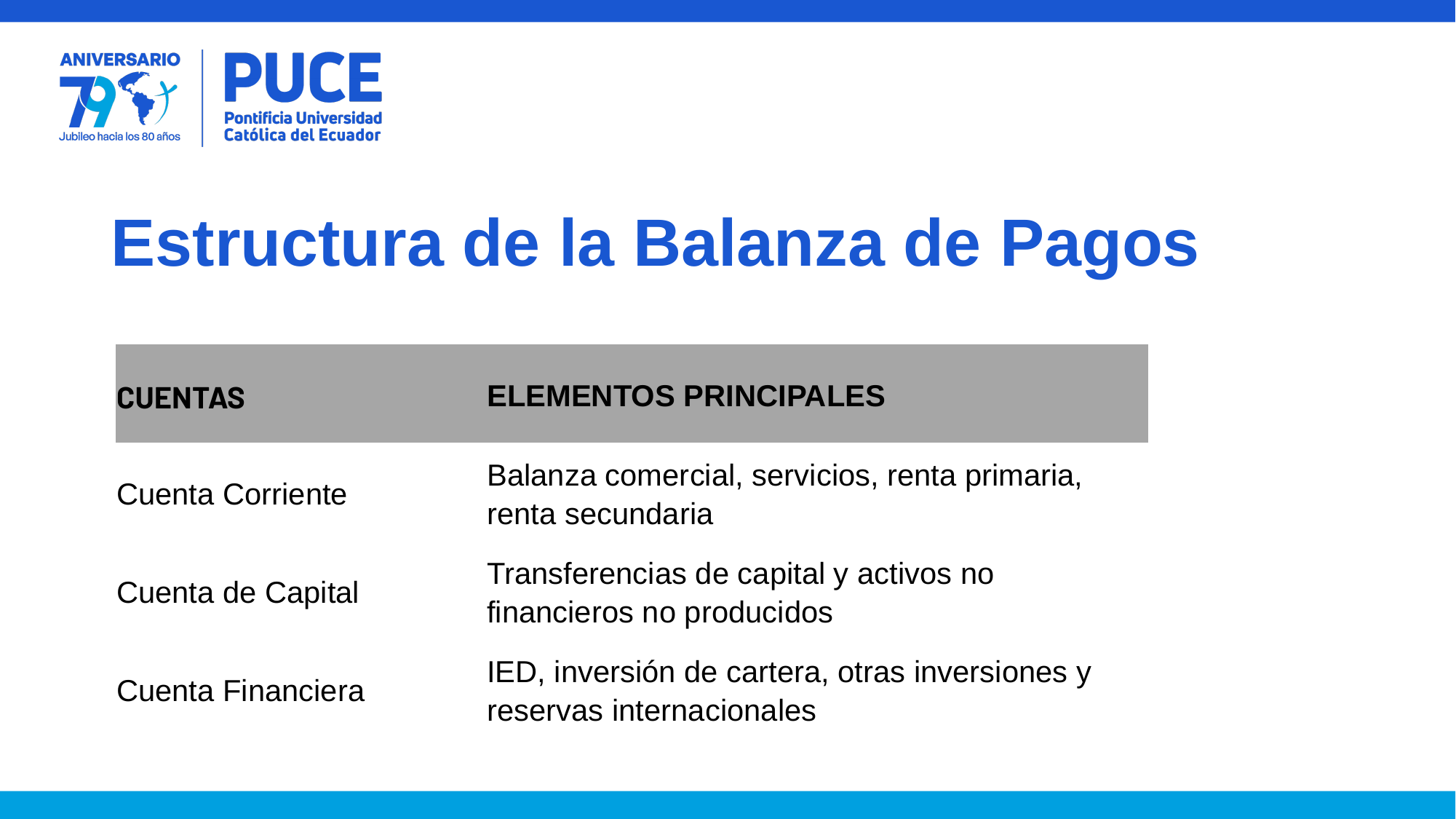

# Estructura de la Balanza de Pagos
| CUENTAS | ELEMENTOS PRINCIPALES |
| --- | --- |
| Cuenta Corriente | Balanza comercial, servicios, renta primaria, renta secundaria |
| Cuenta de Capital | Transferencias de capital y activos no financieros no producidos |
| Cuenta Financiera | IED, inversión de cartera, otras inversiones y reservas internacionales |